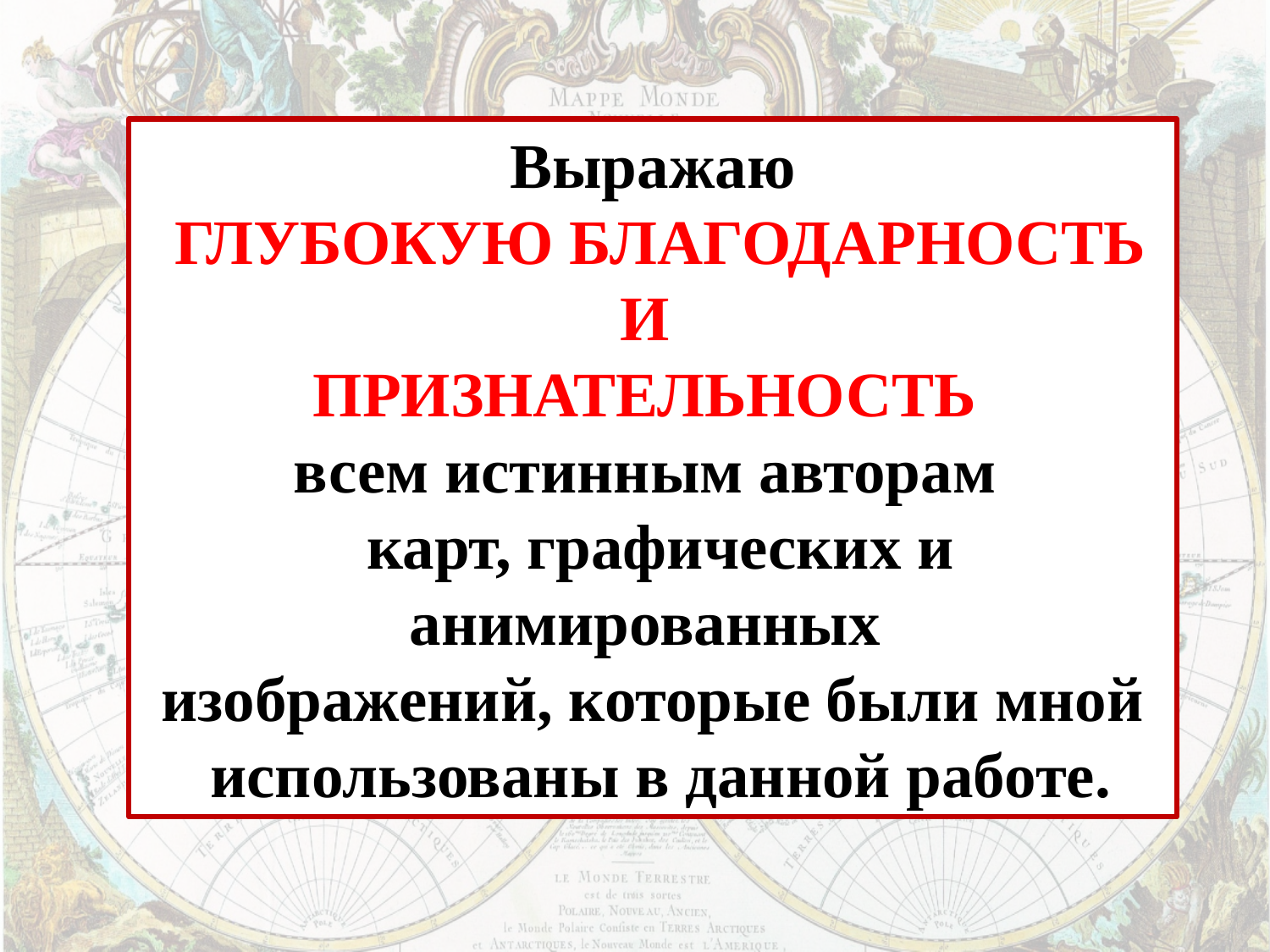

Выражаю
 ГЛУБОКУЮ БЛАГОДАРНОСТЬ И
ПРИЗНАТЕЛЬНОСТЬ
всем истинным авторам
 карт, графических и анимированных
изображений, которые были мной
 использованы в данной работе.